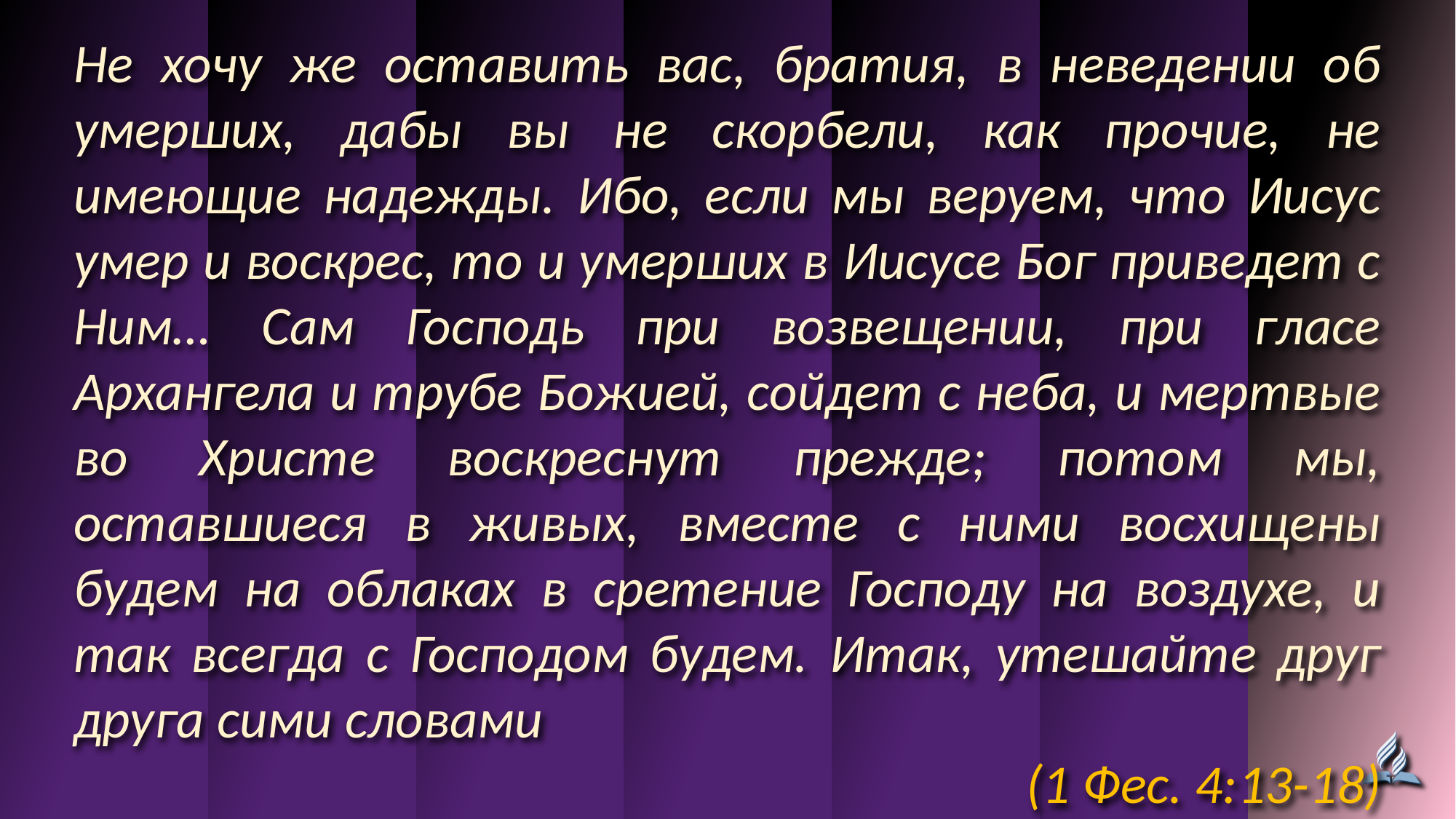

Не хочу же оставить вас, братия, в неведении об умерших, дабы вы не скорбели, как прочие, не имеющие надежды. Ибо, если мы веруем, что Иисус умер и воскрес, то и умерших в Иисусе Бог приведет с Ним… Сам Господь при возвещении, при гласе Архангела и трубе Божией, сойдет с неба, и мертвые во Христе воскреснут прежде; потом мы, оставшиеся в живых, вместе с ними восхищены будем на облаках в сретение Господу на воздухе, и так всегда с Господом будем. Итак, утешайте друг друга сими словами
(1 Фес. 4:13-18)